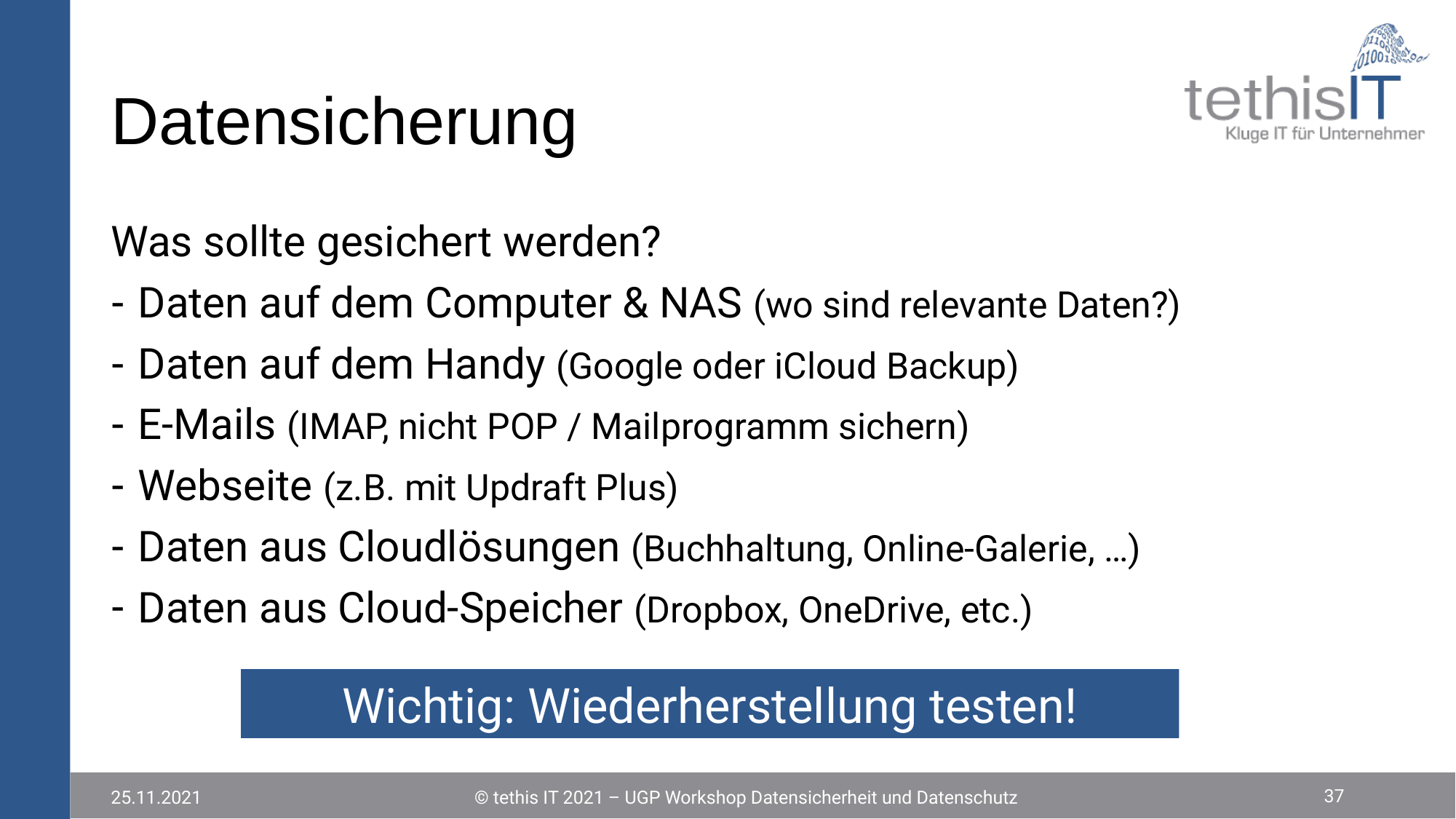

# Datensicherung
Was sollte gesichert werden?
Daten auf dem Computer & NAS (wo sind relevante Daten?)
Daten auf dem Handy (Google oder iCloud Backup)
E-Mails (IMAP, nicht POP / Mailprogramm sichern)
Webseite (z.B. mit Updraft Plus)
Daten aus Cloudlösungen (Buchhaltung, Online-Galerie, …)
Daten aus Cloud-Speicher (Dropbox, OneDrive, etc.)
Wichtig: Wiederherstellung testen!
37
© tethis IT 2021 – UGP Workshop Datensicherheit und Datenschutz
25.11.2021